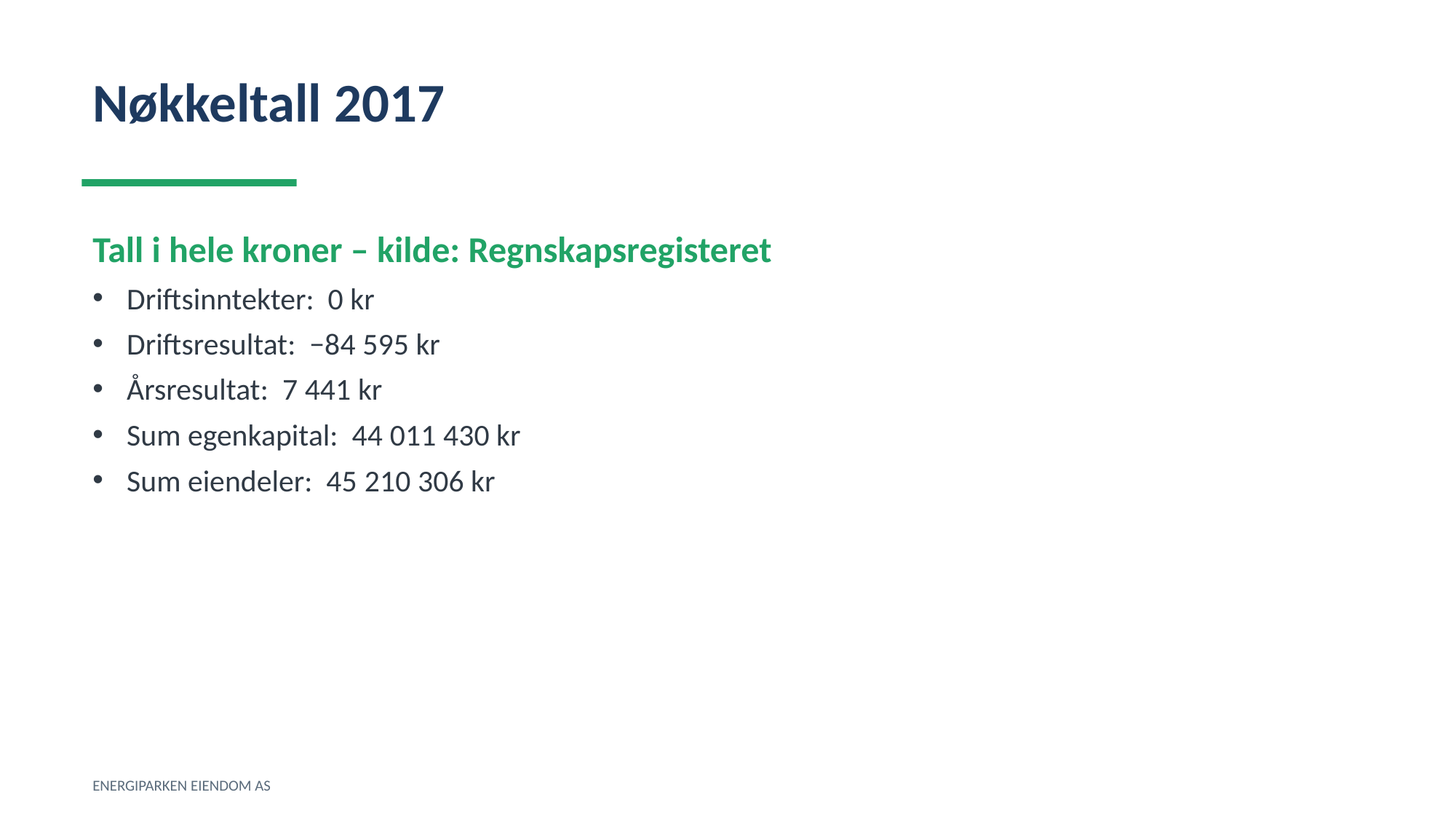

Nøkkeltall 2017

Tall i hele kroner – kilde: Regnskapsregisteret
Driftsinntekter:  0 kr
Driftsresultat:  −84 595 kr
Årsresultat:  7 441 kr
Sum egenkapital:  44 011 430 kr
Sum eiendeler:  45 210 306 kr
ENERGIPARKEN EIENDOM AS